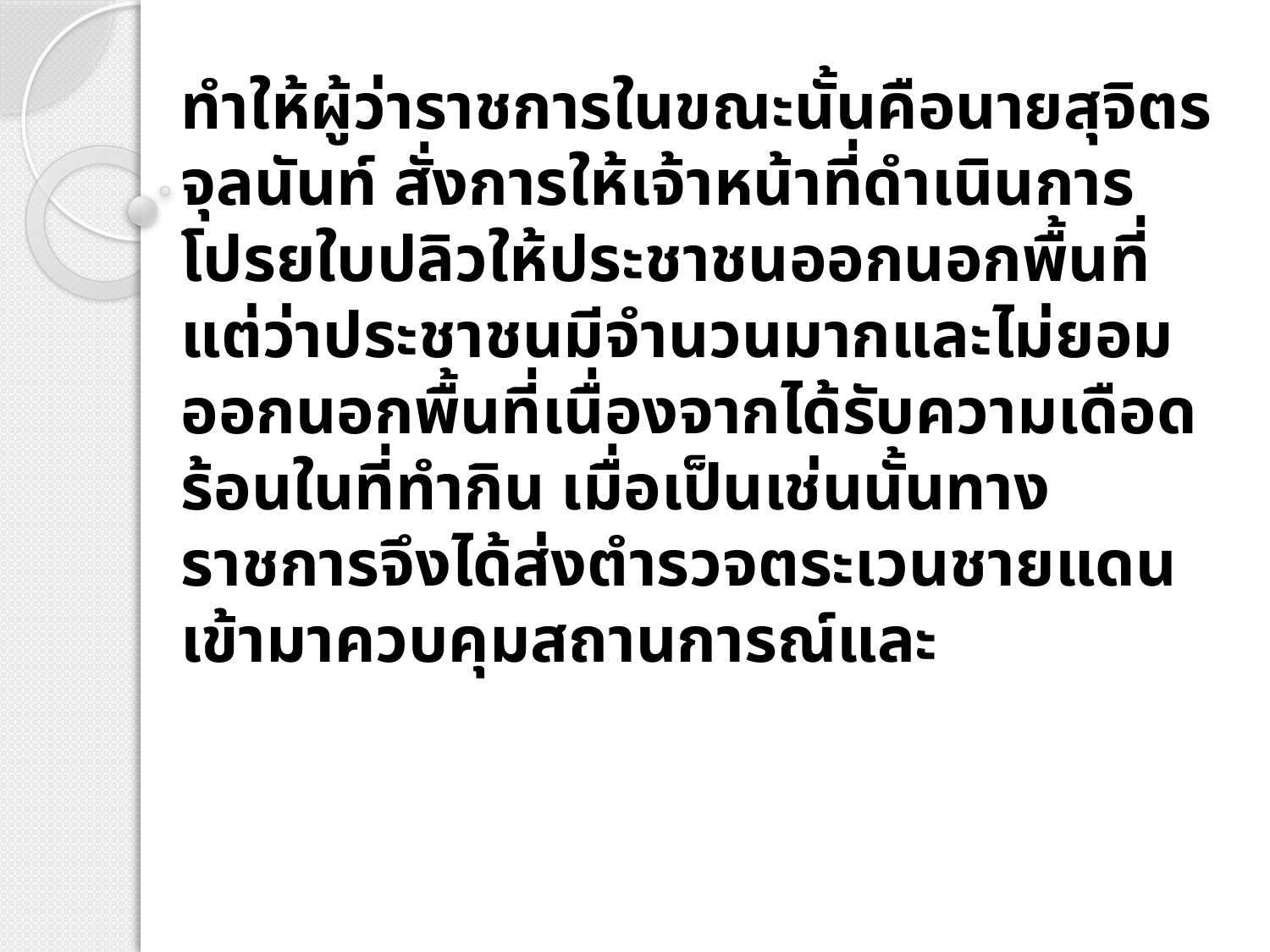

ทำให้ผู้ว่าราชการในขณะนั้นคือนายสุจิตร จุลนันท์ สั่งการให้เจ้าหน้าที่ดำเนินการโปรยใบปลิวให้ประชาชนออกนอกพื้นที่แต่ว่าประชาชนมีจำนวนมากและไม่ยอมออกนอกพื้นที่เนื่องจากได้รับความเดือดร้อนในที่ทำกิน เมื่อเป็นเช่นนั้นทางราชการจึงได้ส่งตำรวจตระเวนชายแดนเข้ามาควบคุมสถานการณ์และ